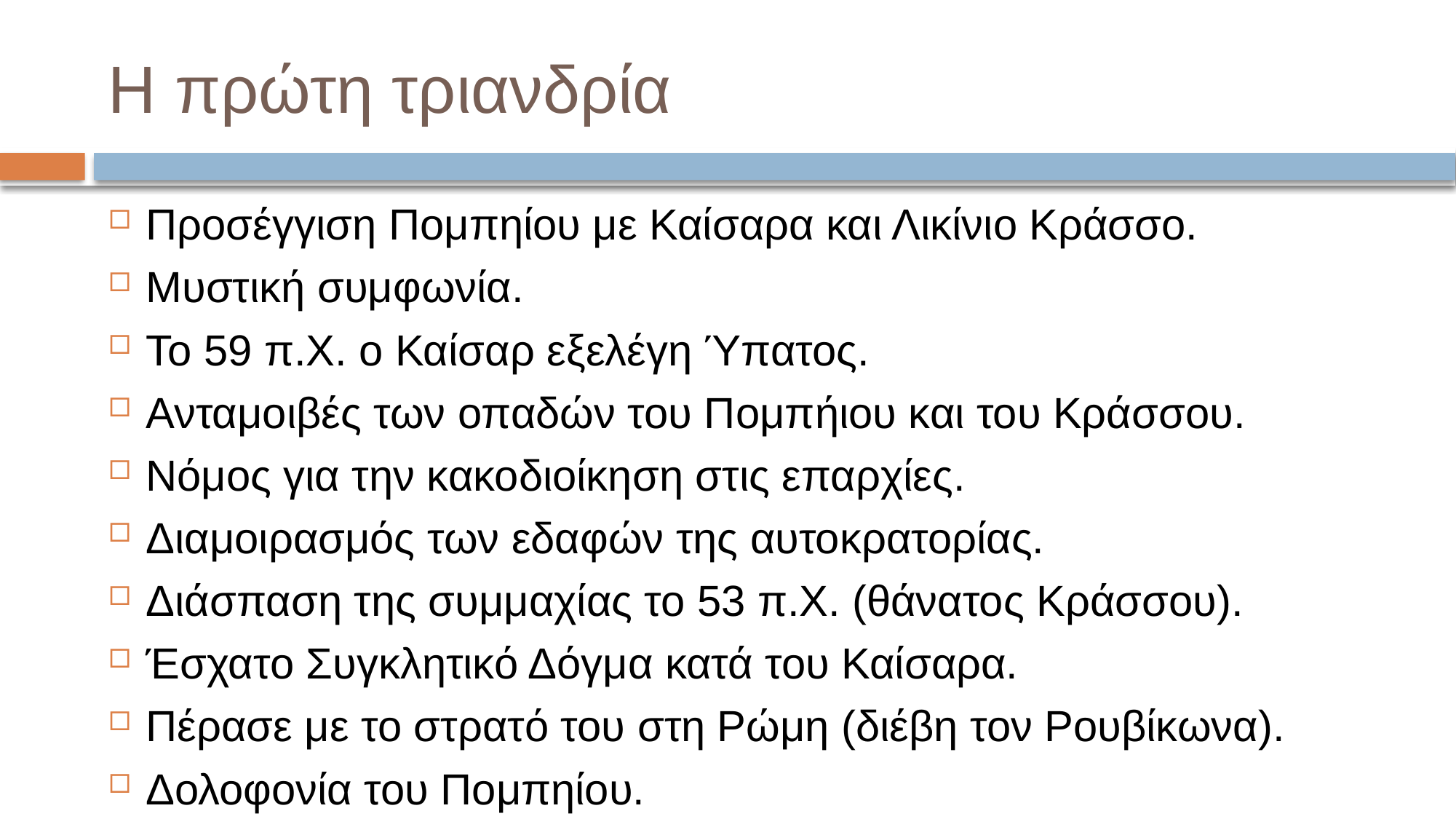

# Η πρώτη τριανδρία
Προσέγγιση Πομπηίου με Καίσαρα και Λικίνιο Κράσσο.
Μυστική συμφωνία.
Το 59 π.Χ. ο Καίσαρ εξελέγη Ύπατος.
Ανταμοιβές των οπαδών του Πομπήιου και του Κράσσου.
Νόμος για την κακοδιοίκηση στις επαρχίες.
Διαμοιρασμός των εδαφών της αυτοκρατορίας.
Διάσπαση της συμμαχίας το 53 π.Χ. (θάνατος Κράσσου).
Έσχατο Συγκλητικό Δόγμα κατά του Καίσαρα.
Πέρασε με το στρατό του στη Ρώμη (διέβη τον Ρουβίκωνα).
Δολοφονία του Πομπηίου.